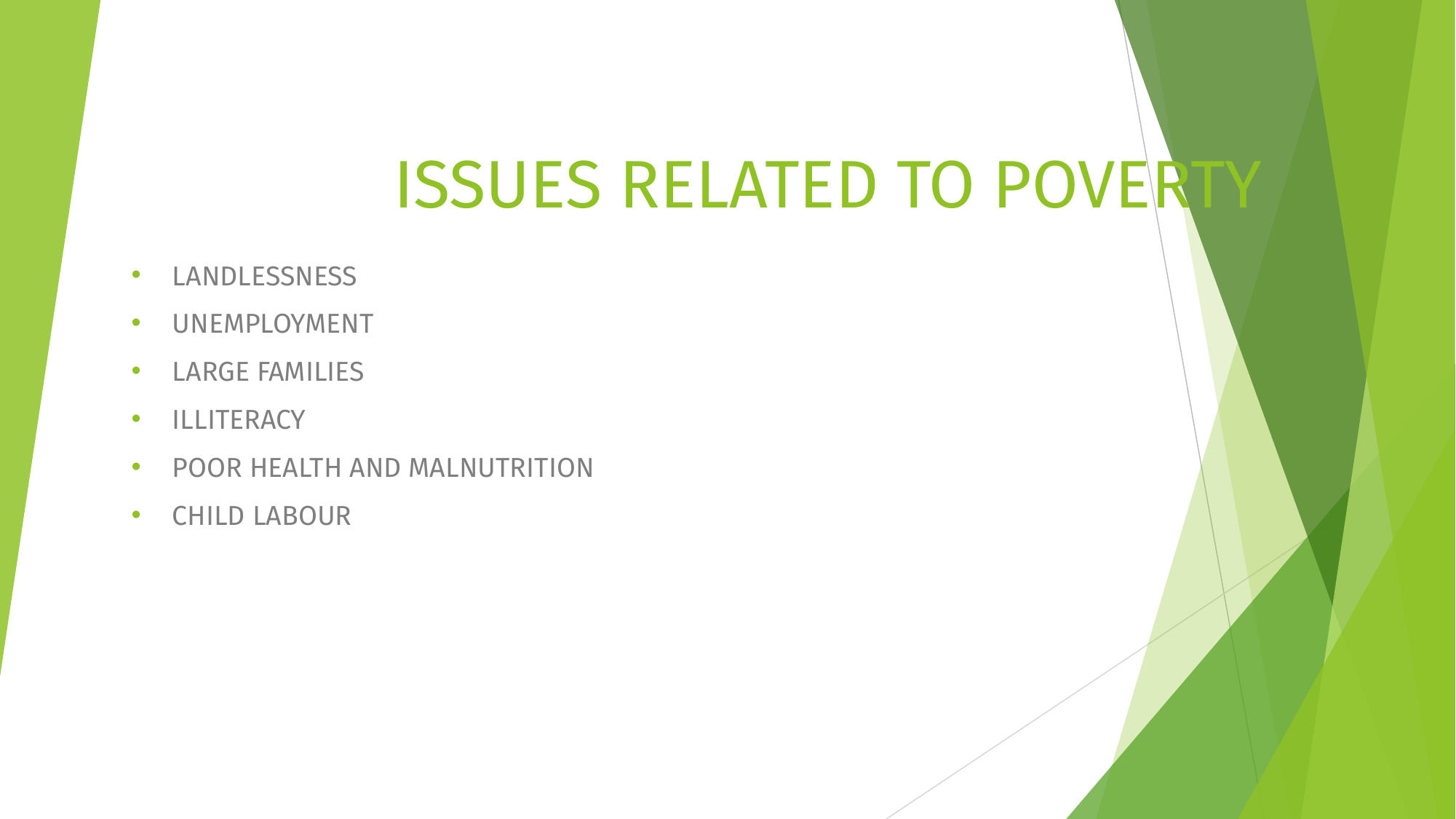

# ISSUES RELATED TO POVERTY
LANDLESSNESS
UNEMPLOYMENT
LARGE FAMILIES
ILLITERACY
POOR HEALTH AND MALNUTRITION
CHILD LABOUR